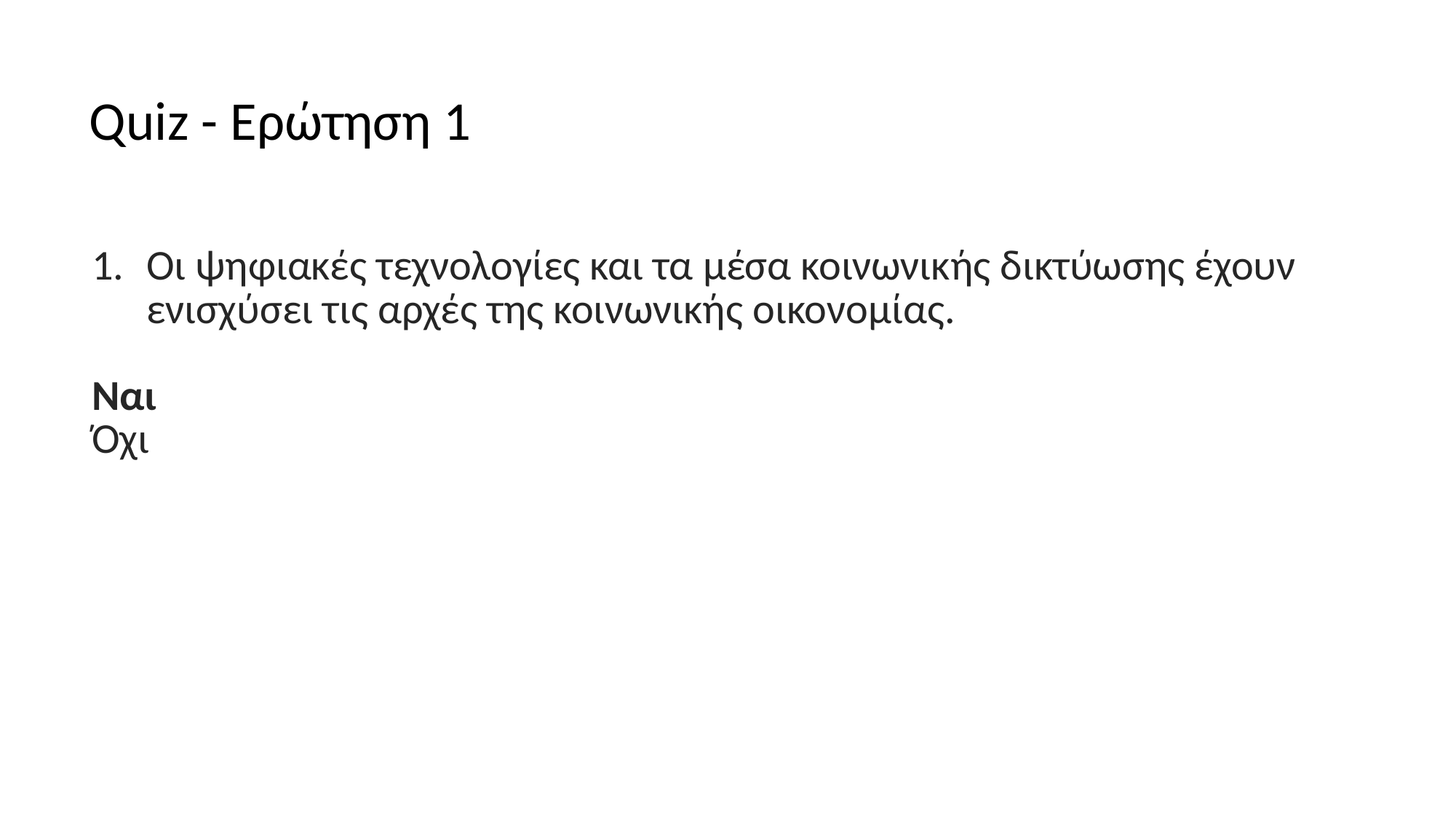

# Quiz - Ερώτηση 1
Οι ψηφιακές τεχνολογίες και τα μέσα κοινωνικής δικτύωσης έχουν ενισχύσει τις αρχές της κοινωνικής οικονομίας.

Ναι
Όχι